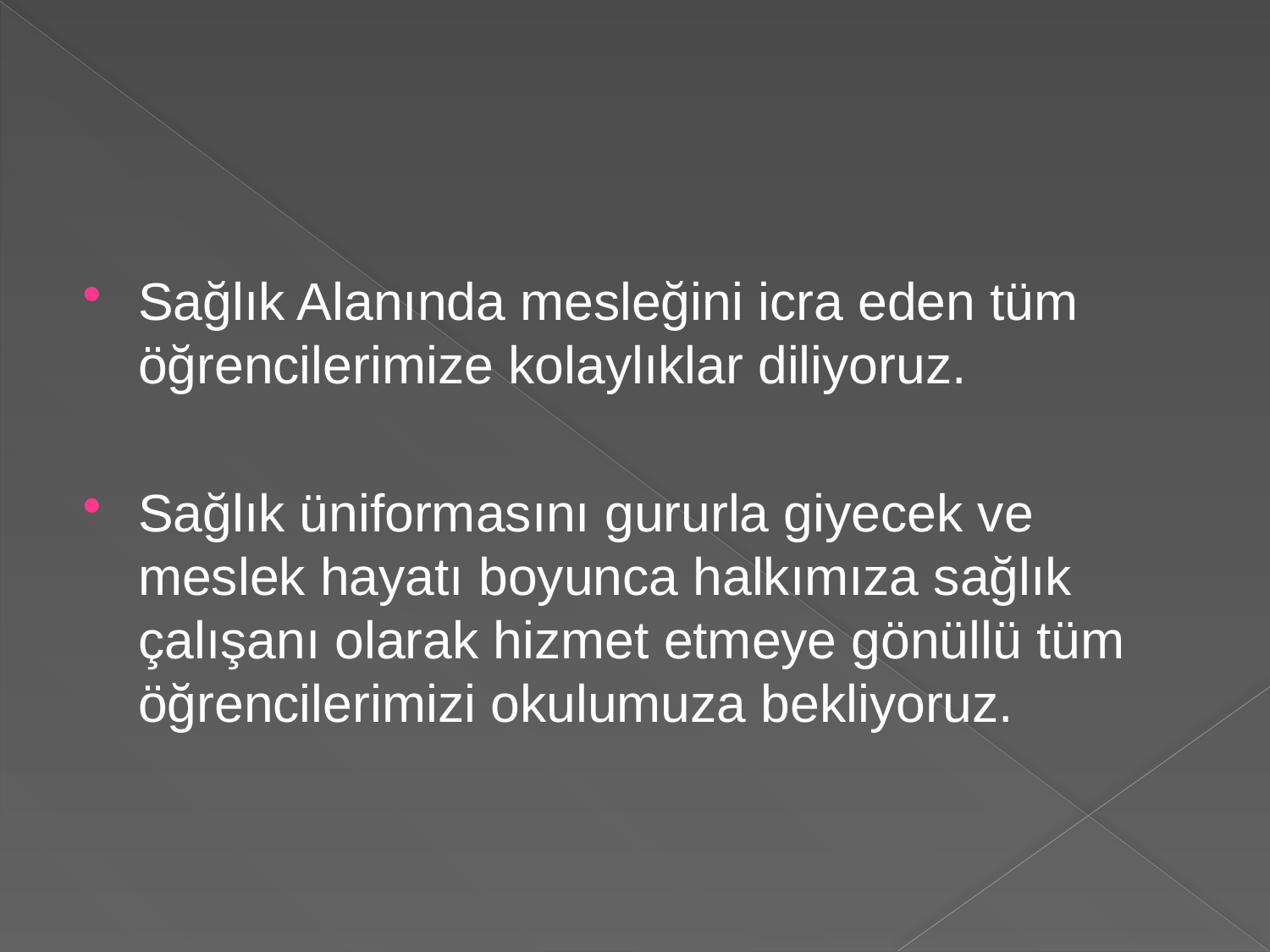

#
Sağlık Alanında mesleğini icra eden tüm öğrencilerimize kolaylıklar diliyoruz.

Sağlık üniformasını gururla giyecek ve meslek hayatı boyunca halkımıza sağlık çalışanı olarak hizmet etmeye gönüllü tüm öğrencilerimizi okulumuza bekliyoruz.